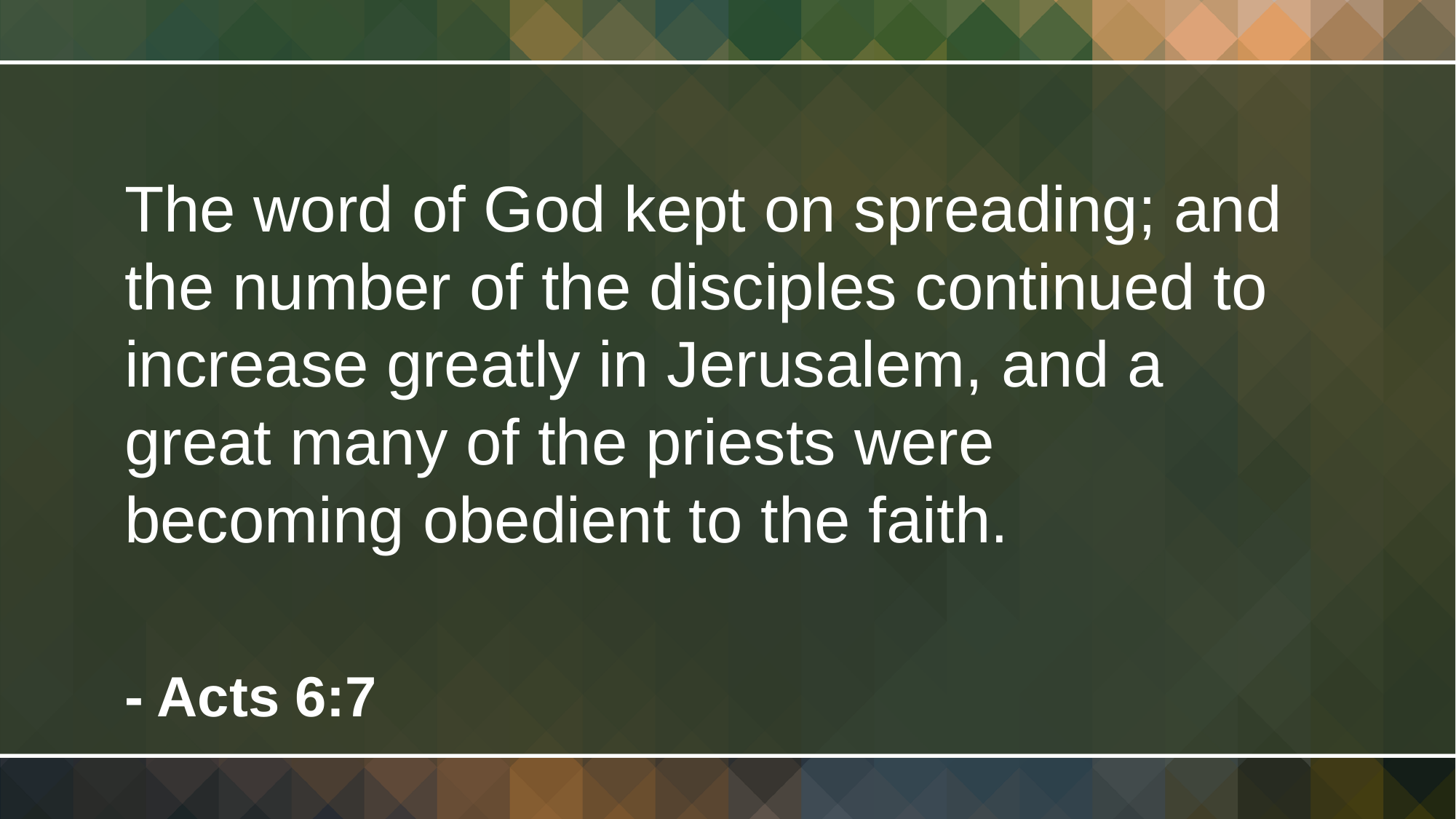

The word of God kept on spreading; and the number of the disciples continued to increase greatly in Jerusalem, and a great many of the priests were becoming obedient to the faith.
- Acts 6:7